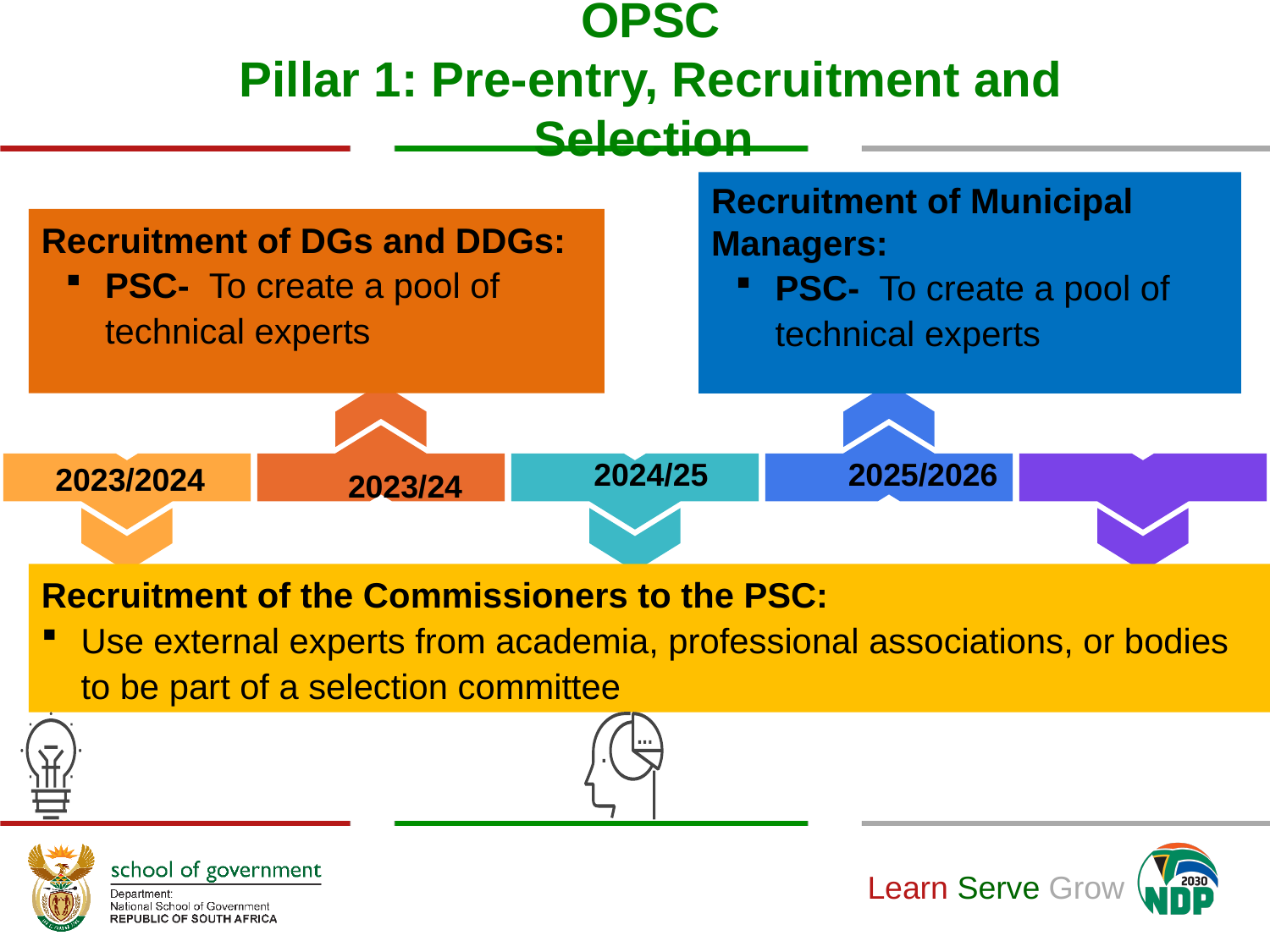

OPSC
Pillar 1: Pre-entry, Recruitment and Selection
Recruitment of Municipal Managers:
PSC-  To create a pool of technical experts

Recruitment of DGs and DDGs:
PSC-  To create a pool of technical experts

2024/25
2025/2026

2023/2024

2023/24
Recruitment of the Commissioners to the PSC:
Use external experts from academia, professional associations, or bodies to be part of a selection committee